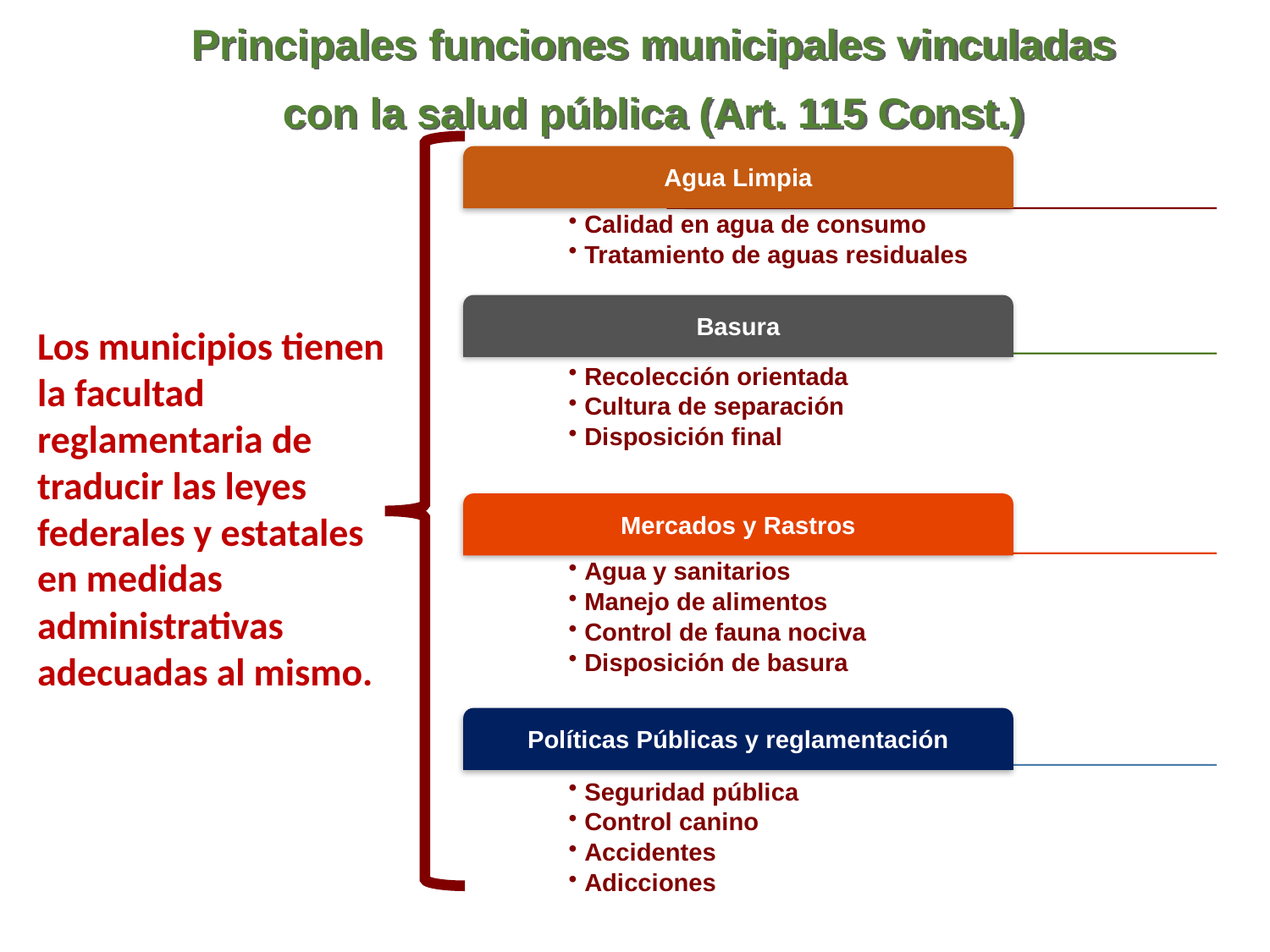

Principales funciones municipales vinculadas
con la salud pública (Art. 115 Const.)

Agua Limpia
Calidad en agua de consumo
Tratamiento de aguas residuales

Basura
Recolección orientada
Cultura de separación
Disposición final

Mercados y Rastros
Agua y sanitarios
Manejo de alimentos
Control de fauna nociva
Disposición de basura

Políticas Públicas y reglamentación
Seguridad pública
Control canino
Accidentes
Adicciones
Los municipios tienen la facultad reglamentaria de traducir las leyes federales y estatales en medidas administrativas adecuadas al mismo.